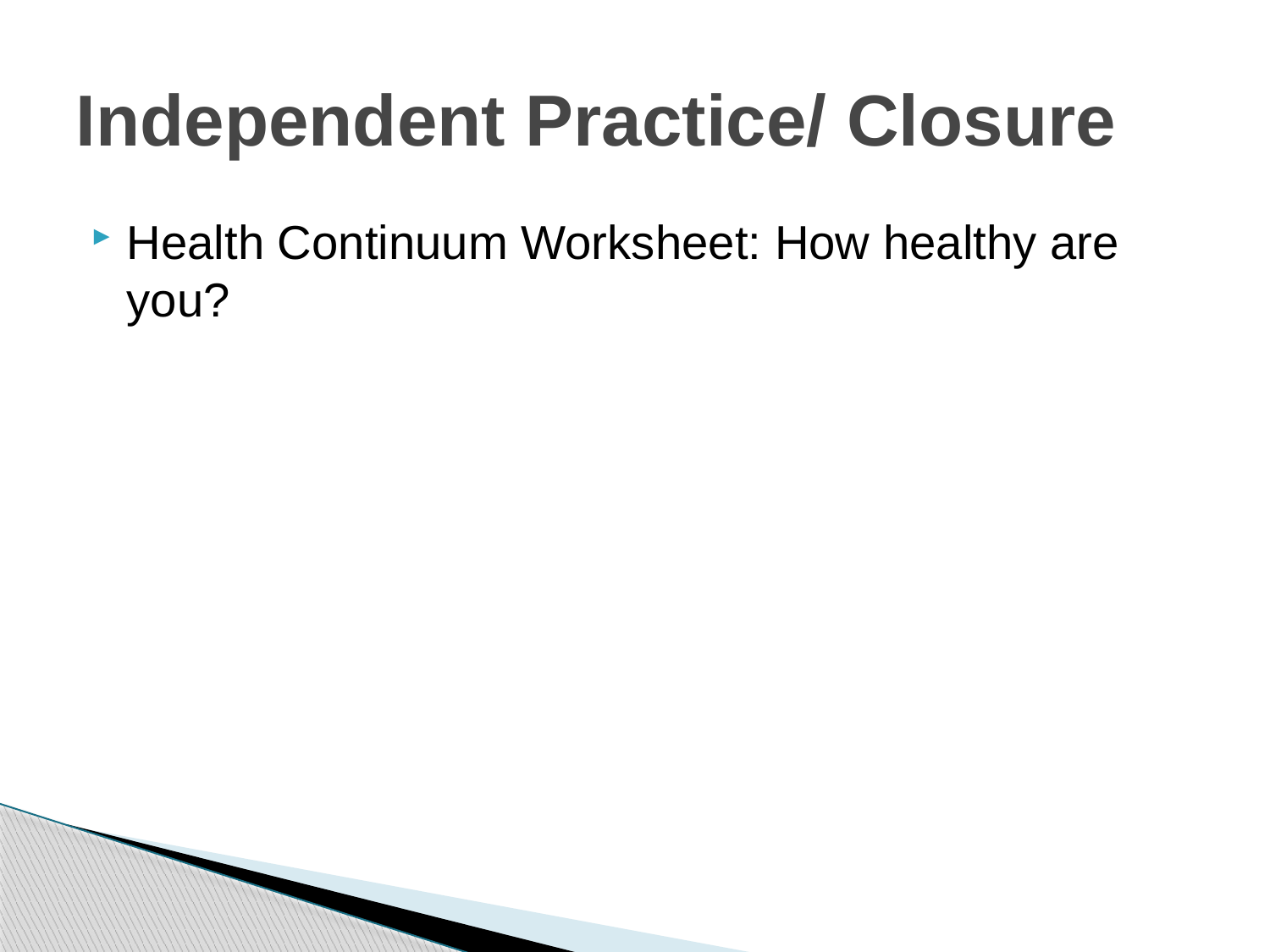

# Independent Practice/ Closure
Health Continuum Worksheet: How healthy are you?